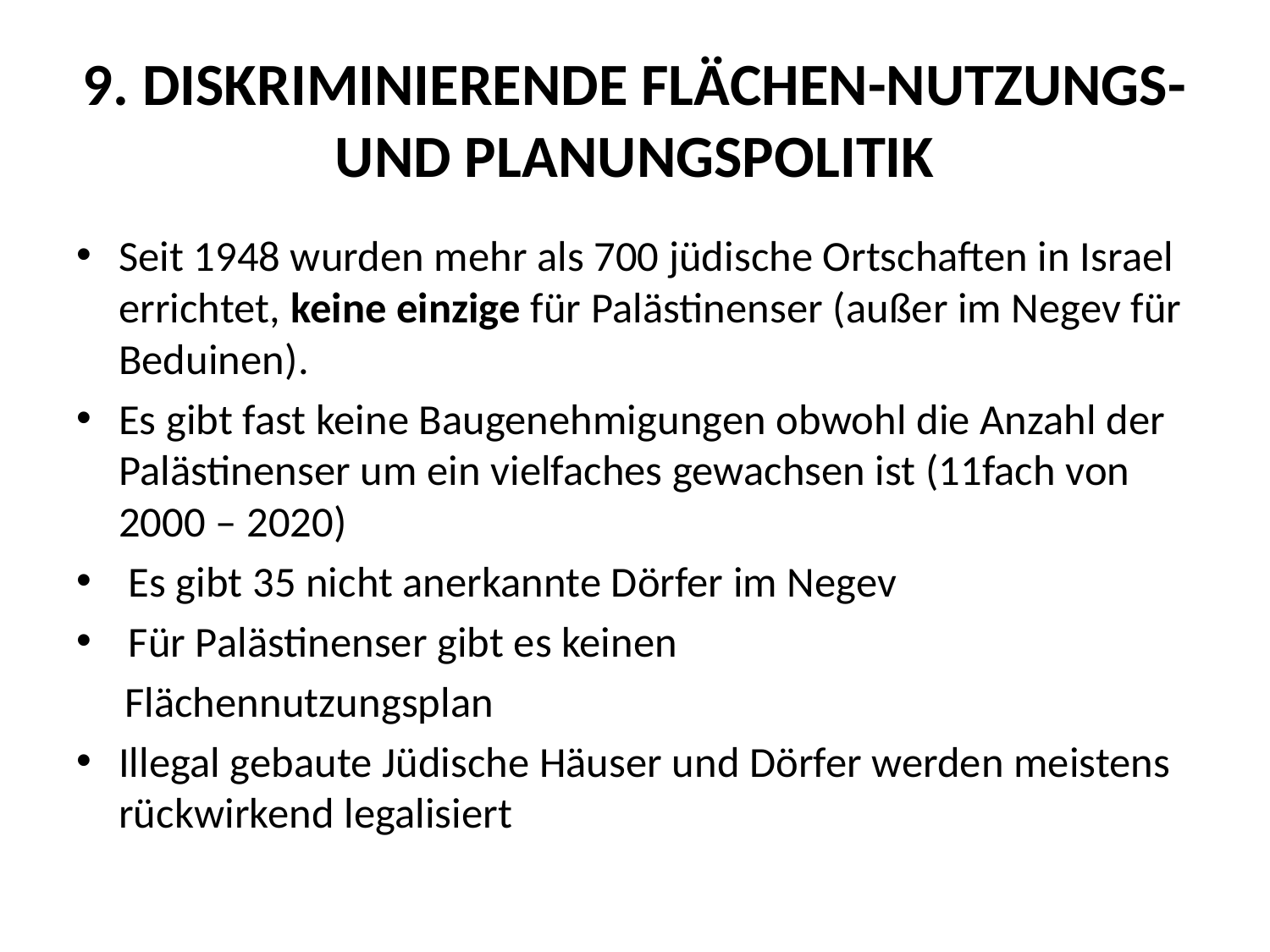

# 9. DISKRIMINIERENDE FLÄCHEN-NUTZUNGS- UND PLANUNGSPOLITIK
Seit 1948 wurden mehr als 700 jüdische Ortschaften in Israel errichtet, keine einzige für Palästinenser (außer im Negev für Beduinen).
Es gibt fast keine Baugenehmigungen obwohl die Anzahl der Palästinenser um ein vielfaches gewachsen ist (11fach von 2000 – 2020)
 Es gibt 35 nicht anerkannte Dörfer im Negev
 Für Palästinenser gibt es keinen
     Flächennutzungsplan
Illegal gebaute Jüdische Häuser und Dörfer werden meistens rückwirkend legalisiert